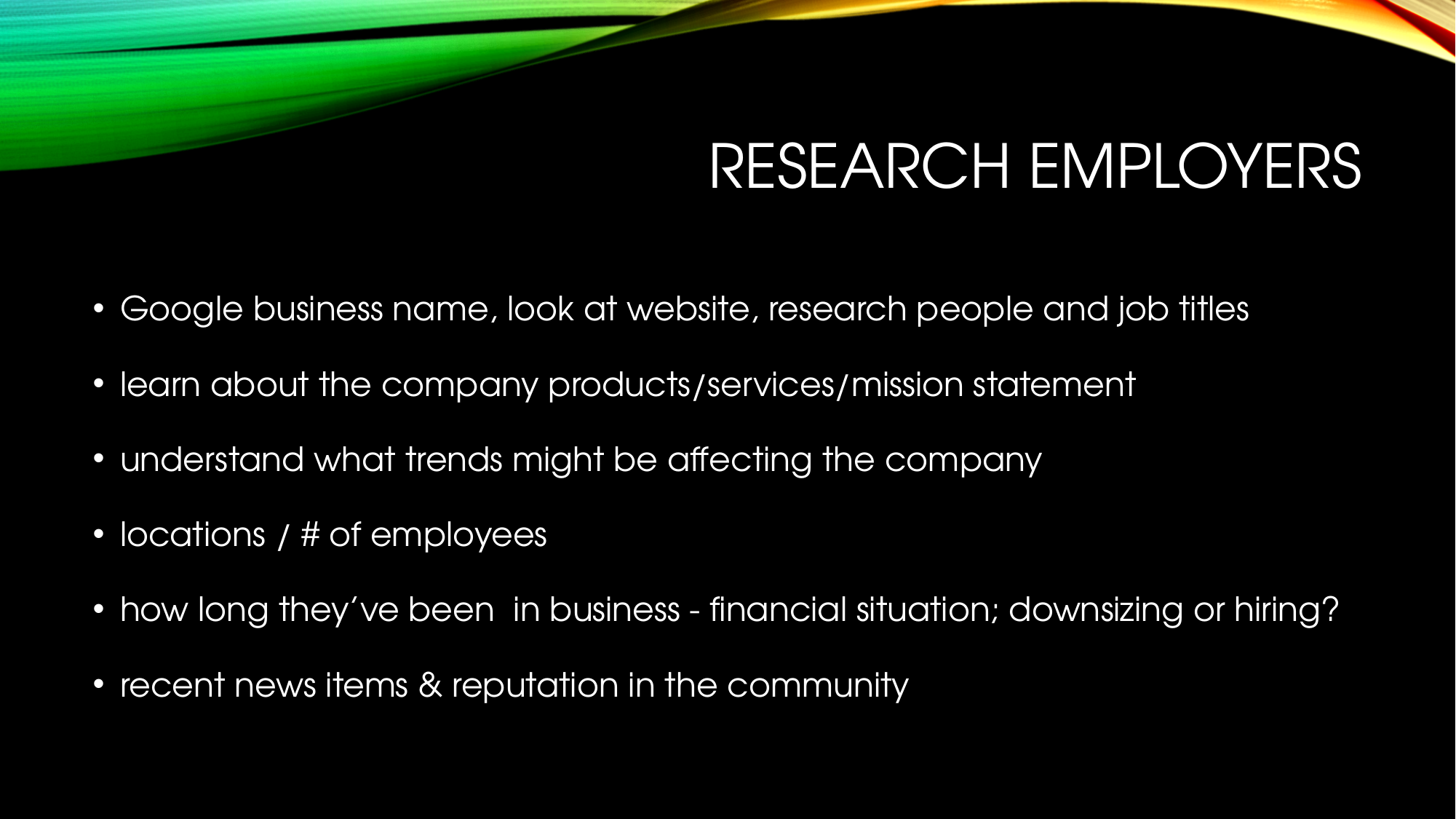

# Research employers
Google business name, look at website, research people and job titles
learn about the company products/services/mission statement
understand what trends might be affecting the company
locations / # of employees
how long they’ve been  in business - financial situation; downsizing or hiring?
recent news items & reputation in the community